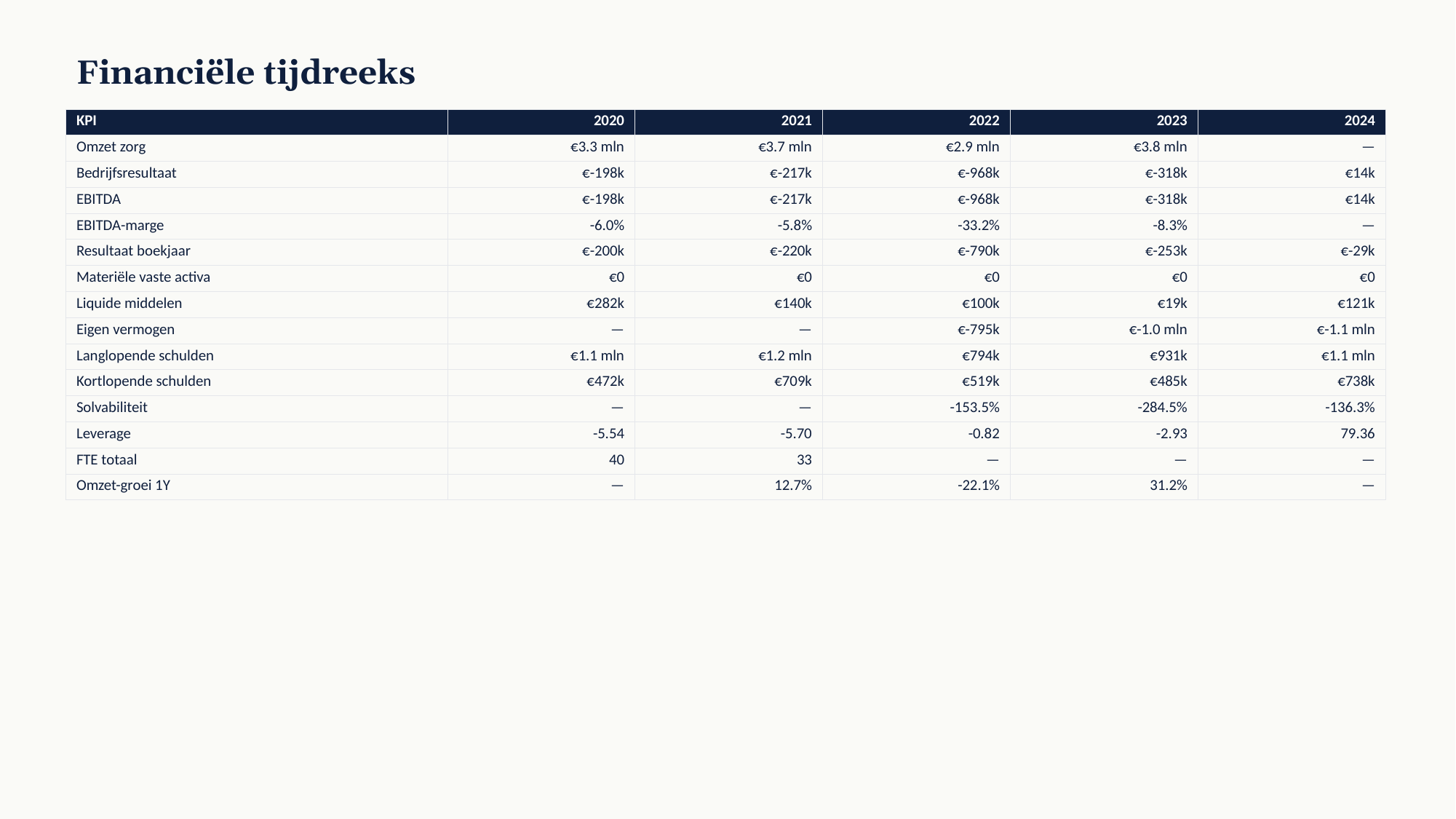

Financiële tijdreeks
| KPI | 2020 | 2021 | 2022 | 2023 | 2024 |
| --- | --- | --- | --- | --- | --- |
| Omzet zorg | €3.3 mln | €3.7 mln | €2.9 mln | €3.8 mln | — |
| Bedrijfsresultaat | €-198k | €-217k | €-968k | €-318k | €14k |
| EBITDA | €-198k | €-217k | €-968k | €-318k | €14k |
| EBITDA-marge | -6.0% | -5.8% | -33.2% | -8.3% | — |
| Resultaat boekjaar | €-200k | €-220k | €-790k | €-253k | €-29k |
| Materiële vaste activa | €0 | €0 | €0 | €0 | €0 |
| Liquide middelen | €282k | €140k | €100k | €19k | €121k |
| Eigen vermogen | — | — | €-795k | €-1.0 mln | €-1.1 mln |
| Langlopende schulden | €1.1 mln | €1.2 mln | €794k | €931k | €1.1 mln |
| Kortlopende schulden | €472k | €709k | €519k | €485k | €738k |
| Solvabiliteit | — | — | -153.5% | -284.5% | -136.3% |
| Leverage | -5.54 | -5.70 | -0.82 | -2.93 | 79.36 |
| FTE totaal | 40 | 33 | — | — | — |
| Omzet-groei 1Y | — | 12.7% | -22.1% | 31.2% | — |